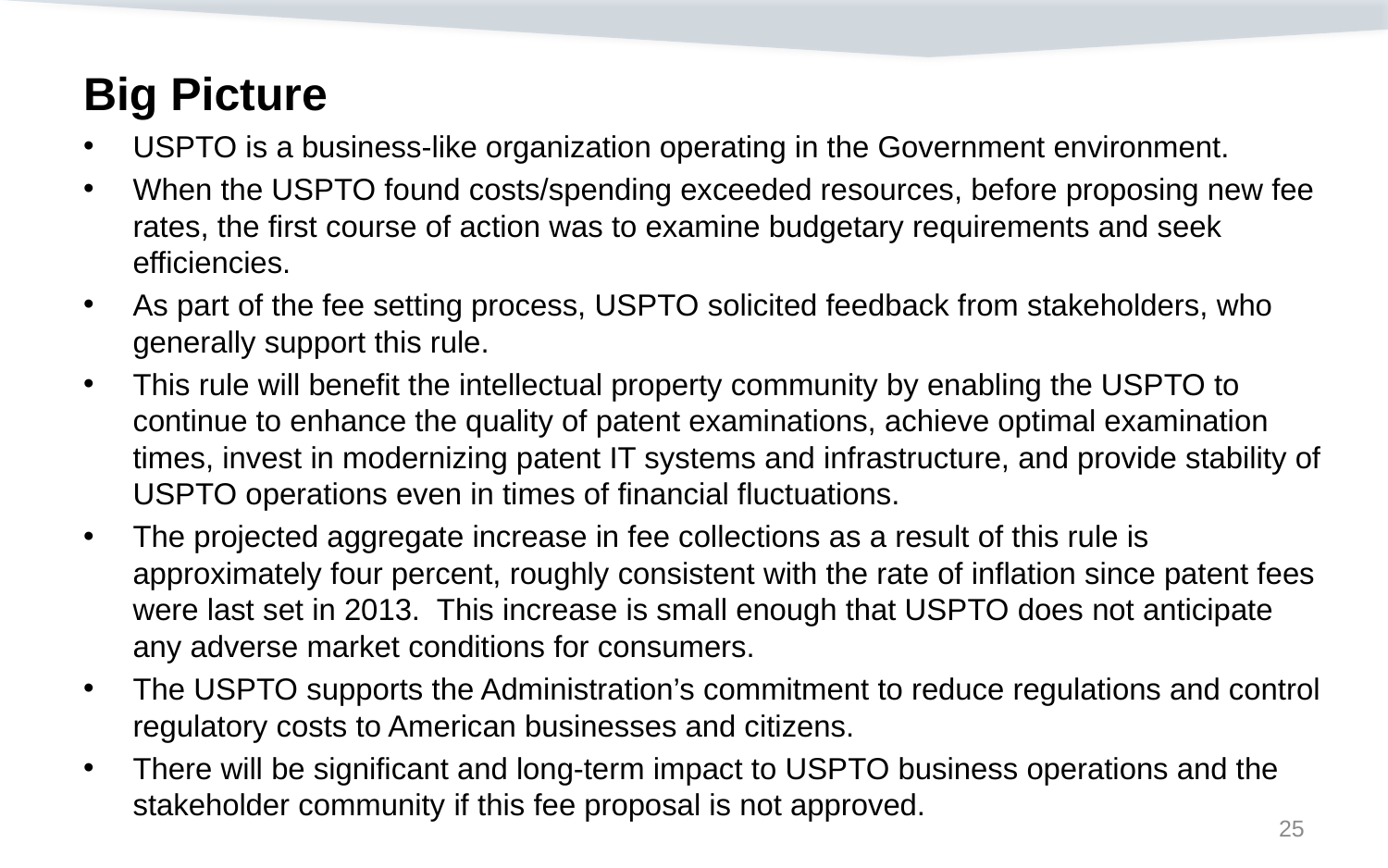

# Big Picture
USPTO is a business-like organization operating in the Government environment.
When the USPTO found costs/spending exceeded resources, before proposing new fee rates, the first course of action was to examine budgetary requirements and seek efficiencies.
As part of the fee setting process, USPTO solicited feedback from stakeholders, who generally support this rule.
This rule will benefit the intellectual property community by enabling the USPTO to continue to enhance the quality of patent examinations, achieve optimal examination times, invest in modernizing patent IT systems and infrastructure, and provide stability of USPTO operations even in times of financial fluctuations.
The projected aggregate increase in fee collections as a result of this rule is approximately four percent, roughly consistent with the rate of inflation since patent fees were last set in 2013.  This increase is small enough that USPTO does not anticipate any adverse market conditions for consumers.
The USPTO supports the Administration’s commitment to reduce regulations and control regulatory costs to American businesses and citizens.
There will be significant and long-term impact to USPTO business operations and the stakeholder community if this fee proposal is not approved.
25